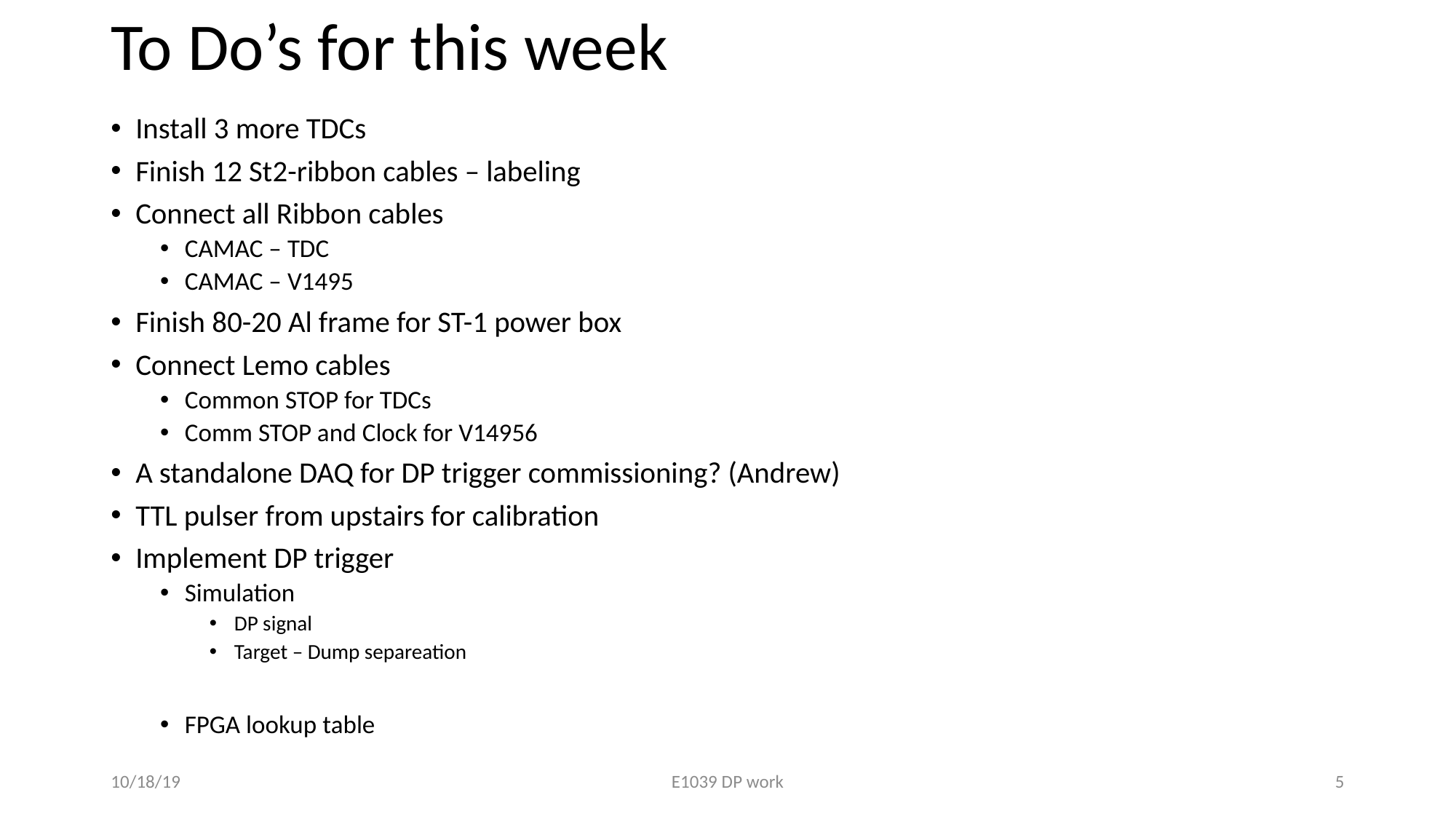

# To Do’s for this week
Install 3 more TDCs
Finish 12 St2-ribbon cables – labeling
Connect all Ribbon cables
CAMAC – TDC
CAMAC – V1495
Finish 80-20 Al frame for ST-1 power box
Connect Lemo cables
Common STOP for TDCs
Comm STOP and Clock for V14956
A standalone DAQ for DP trigger commissioning? (Andrew)
TTL pulser from upstairs for calibration
Implement DP trigger
Simulation
DP signal
Target – Dump separeation

FPGA lookup table
10/18/19
E1039 DP work
5